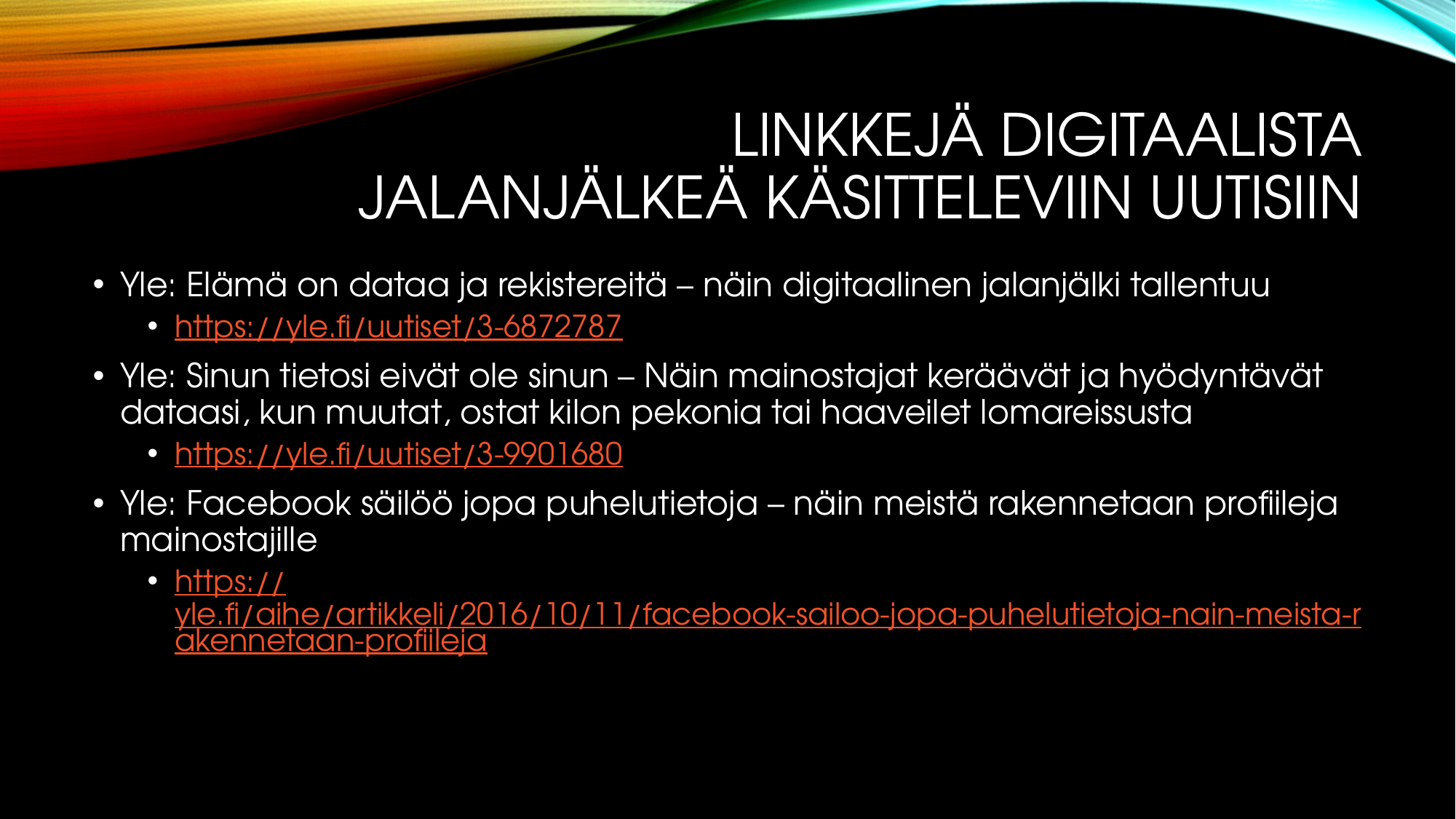

# linkkejä digitaalista jalanjälkeä käsitteleviin uutisiin
Yle: Elämä on dataa ja rekistereitä – näin digitaalinen jalanjälki tallentuu
https://yle.fi/uutiset/3-6872787
Yle: Sinun tietosi eivät ole sinun – Näin mainostajat keräävät ja hyödyntävät dataasi, kun muutat, ostat kilon pekonia tai haaveilet lomareissusta
https://yle.fi/uutiset/3-9901680
Yle: Facebook säilöö jopa puhelutietoja – näin meistä rakennetaan profiileja mainostajille
https://yle.fi/aihe/artikkeli/2016/10/11/facebook-sailoo-jopa-puhelutietoja-nain-meista-rakennetaan-profiileja